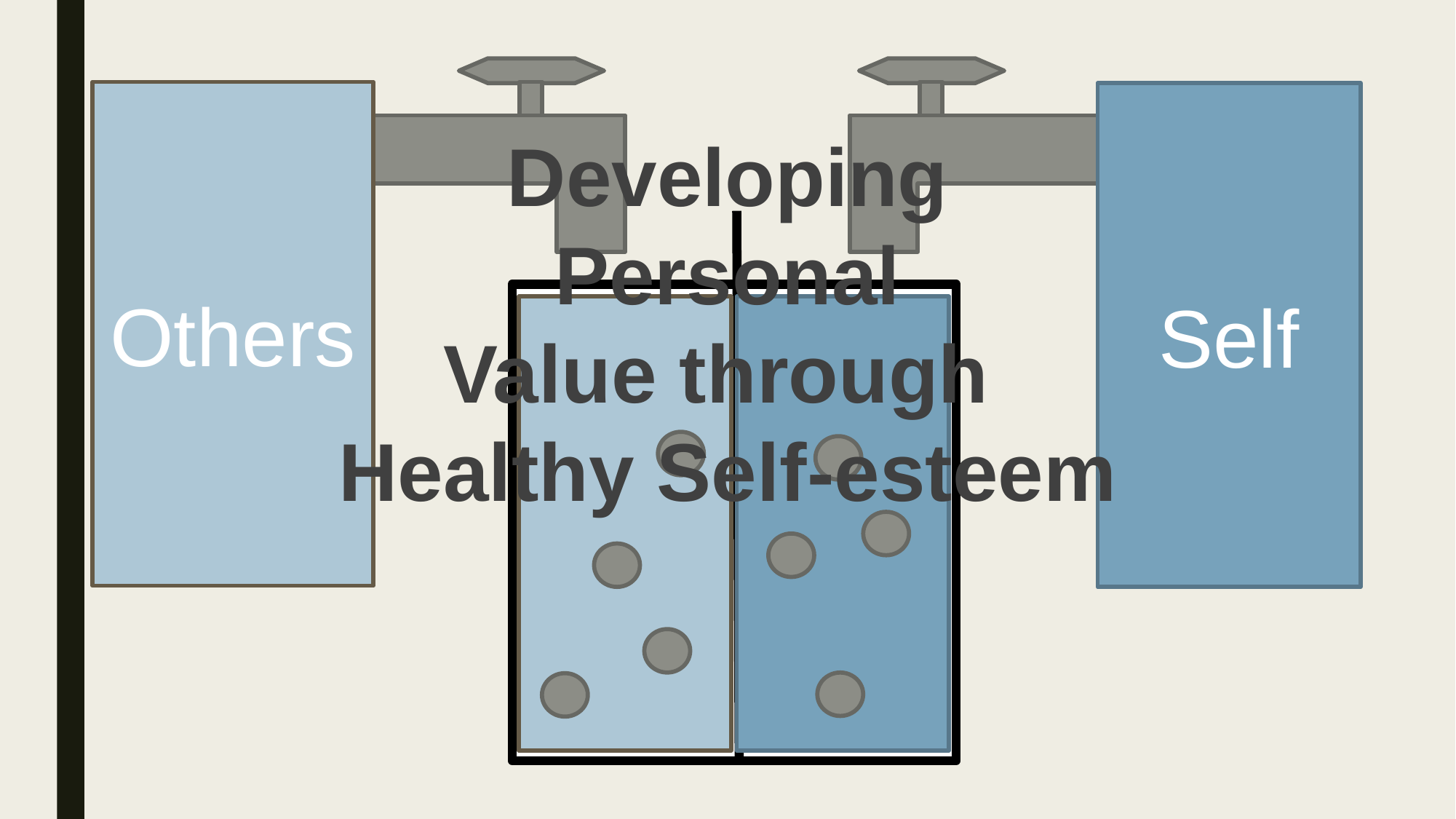

Others

Self

Developing
Personal
Value through
Healthy Self-esteem